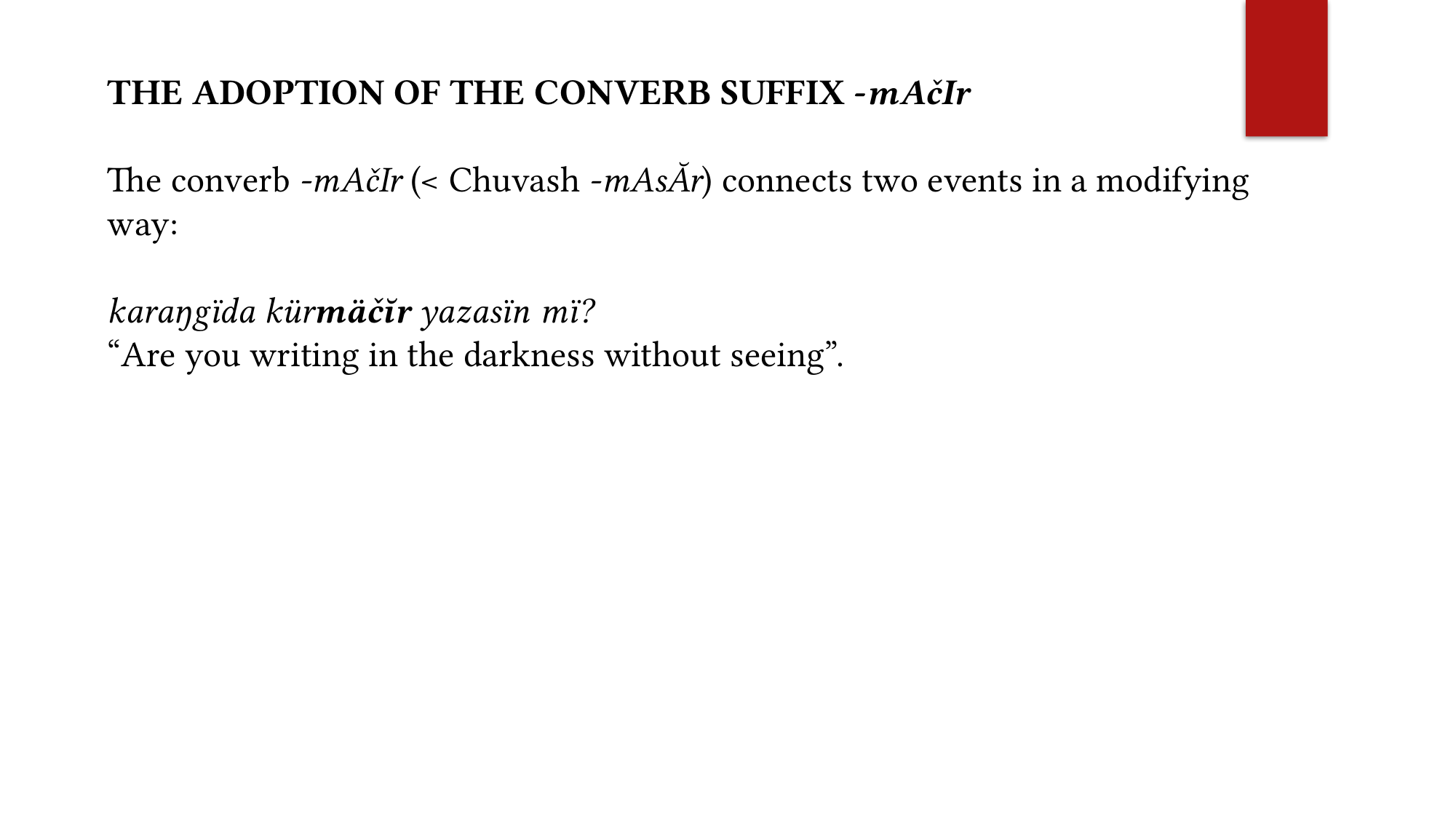

THE ADOPTION OF THE CONVERB SUFFIX -mAčIr

The converb -mAčIr (< Chuvash -mAsĂr) connects two events in a modifying way:

karaŋgïda kürmäčĭr yazasïn mï?
“Are you writing in the darkness without seeing”.